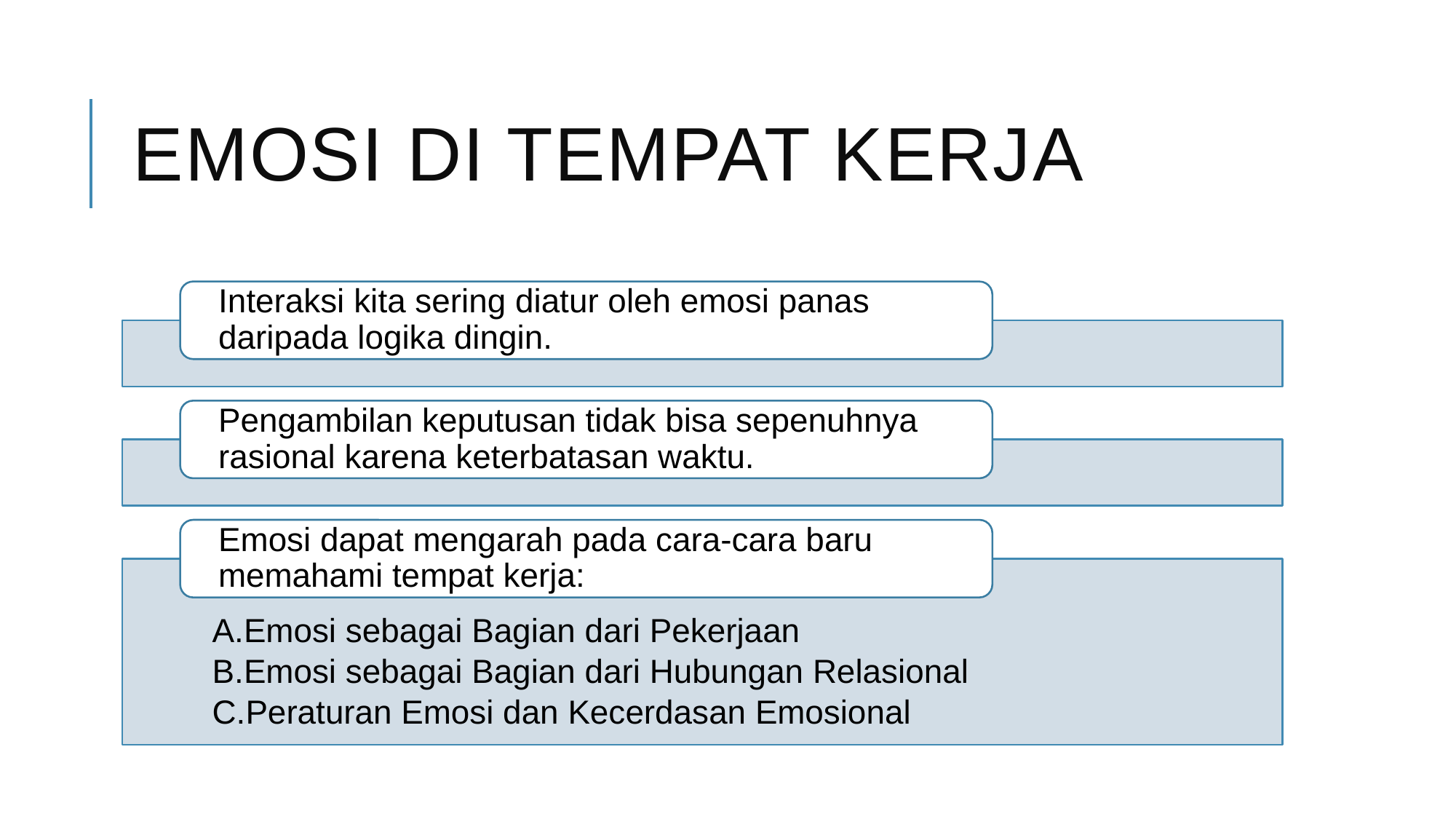

# Emosi di Tempat Kerja
Interaksi kita sering diatur oleh emosi panas daripada logika dingin.
Pengambilan keputusan tidak bisa sepenuhnya rasional karena keterbatasan waktu.
Emosi sebagai Bagian dari Pekerjaan
Emosi sebagai Bagian dari Hubungan Relasional
Peraturan Emosi dan Kecerdasan Emosional
Emosi dapat mengarah pada cara-cara baru memahami tempat kerja: